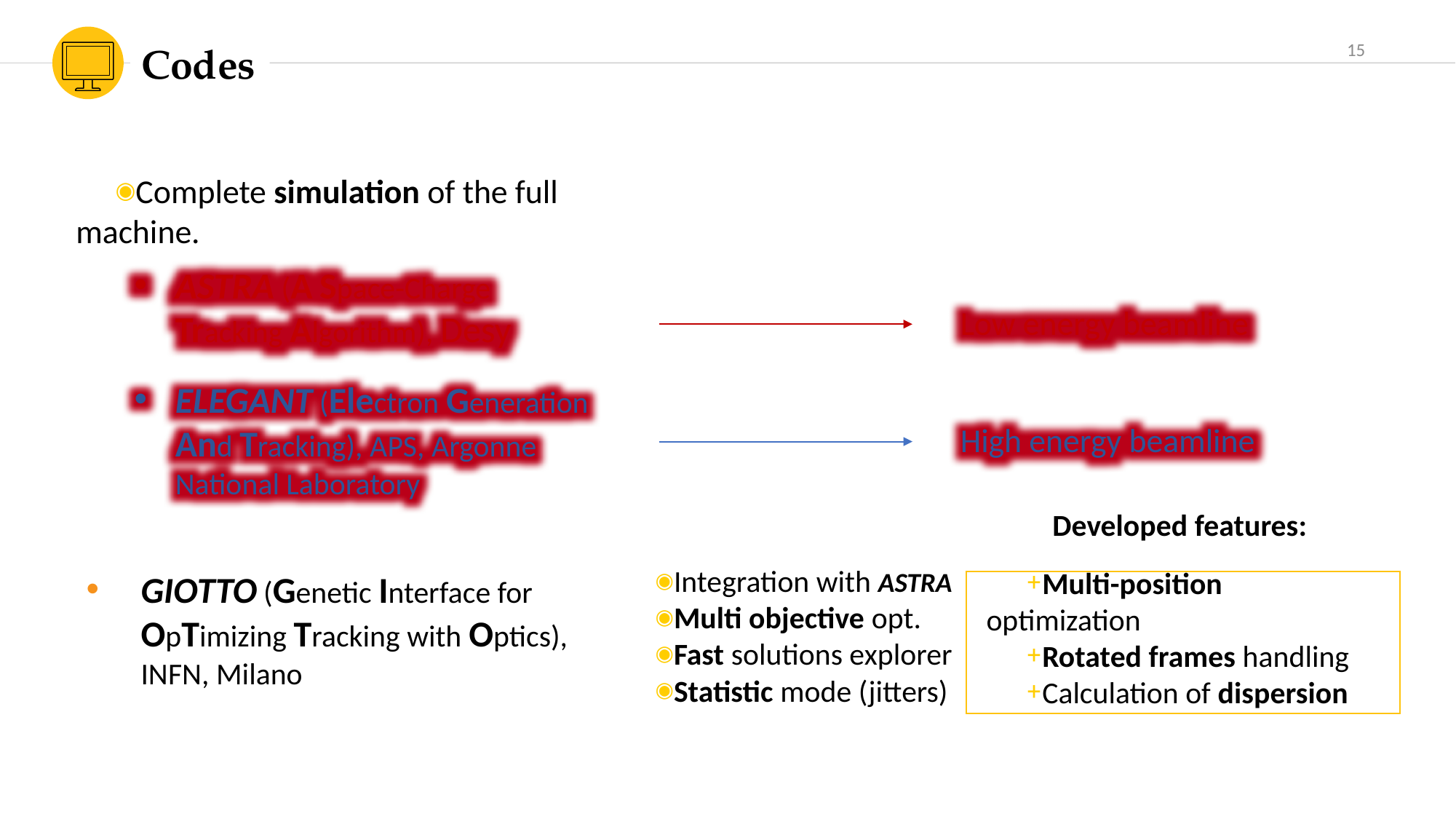

15
Codes

Complete simulation of the full machine.
ASTRA (A Space-Charge Tracking Algorithm), Desy

Low energy beamline
ELEGANT (Electron Generation And Tracking), APS, Argonne National Laboratory
High energy beamline
Developed features:

Multi-position optimization
Rotated frames handling
Calculation of dispersion

Integration with ASTRA
Multi objective opt.
Fast solutions explorer
Statistic mode (jitters)
GIOTTO (Genetic Interface for OpTimizing Tracking with Optics),
INFN, Milano